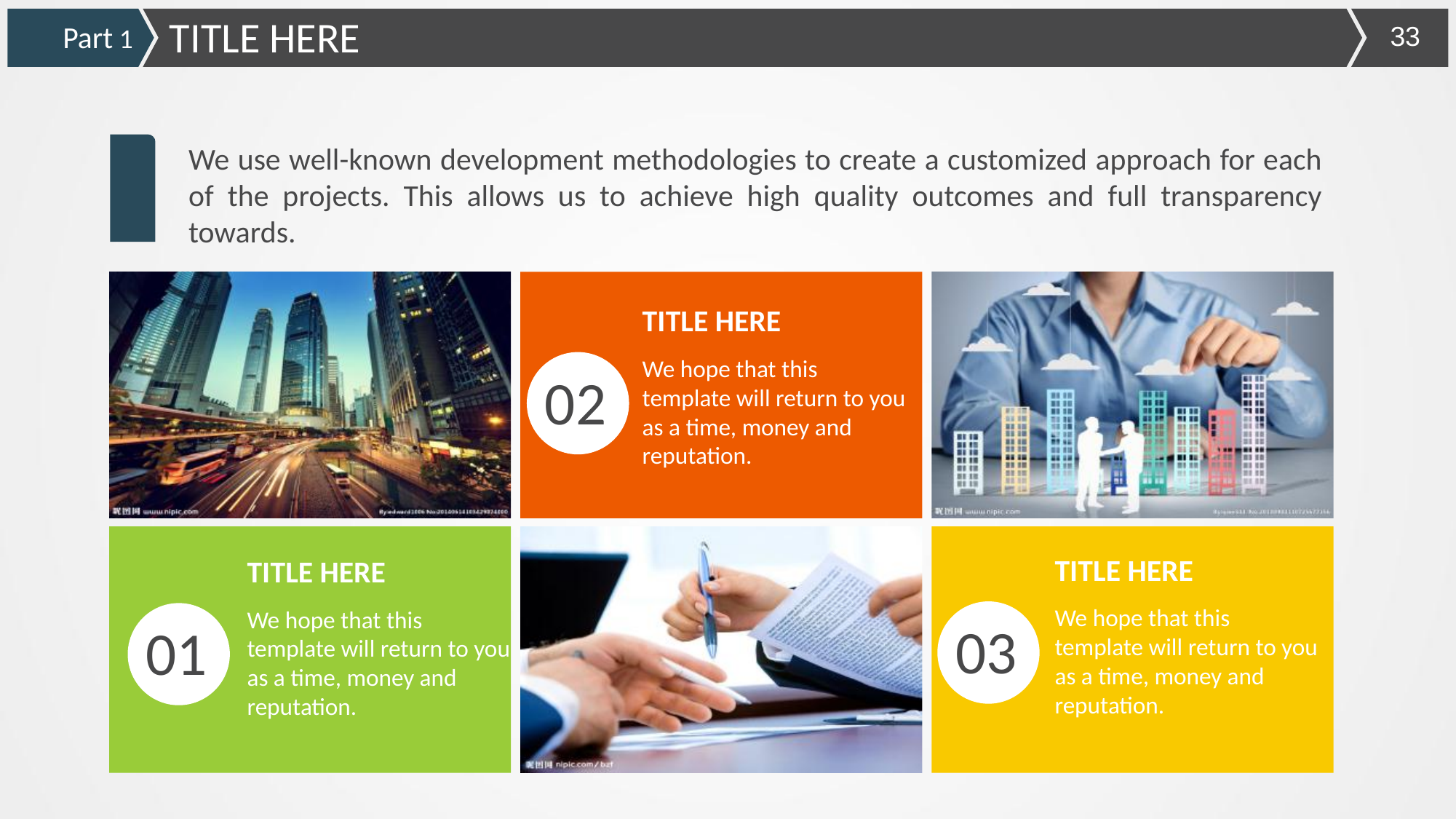

TITLE HERE
Part 1

We use well-known development methodologies to create a customized approach for each of the projects. This allows us to achieve high quality outcomes and full transparency towards.

TITLE HERE
We hope that this template will return to you as a time, money and reputation.

02

TITLE HERE
TITLE HERE
We hope that this template will return to you as a time, money and reputation.
We hope that this template will return to you as a time, money and reputation.

03

01